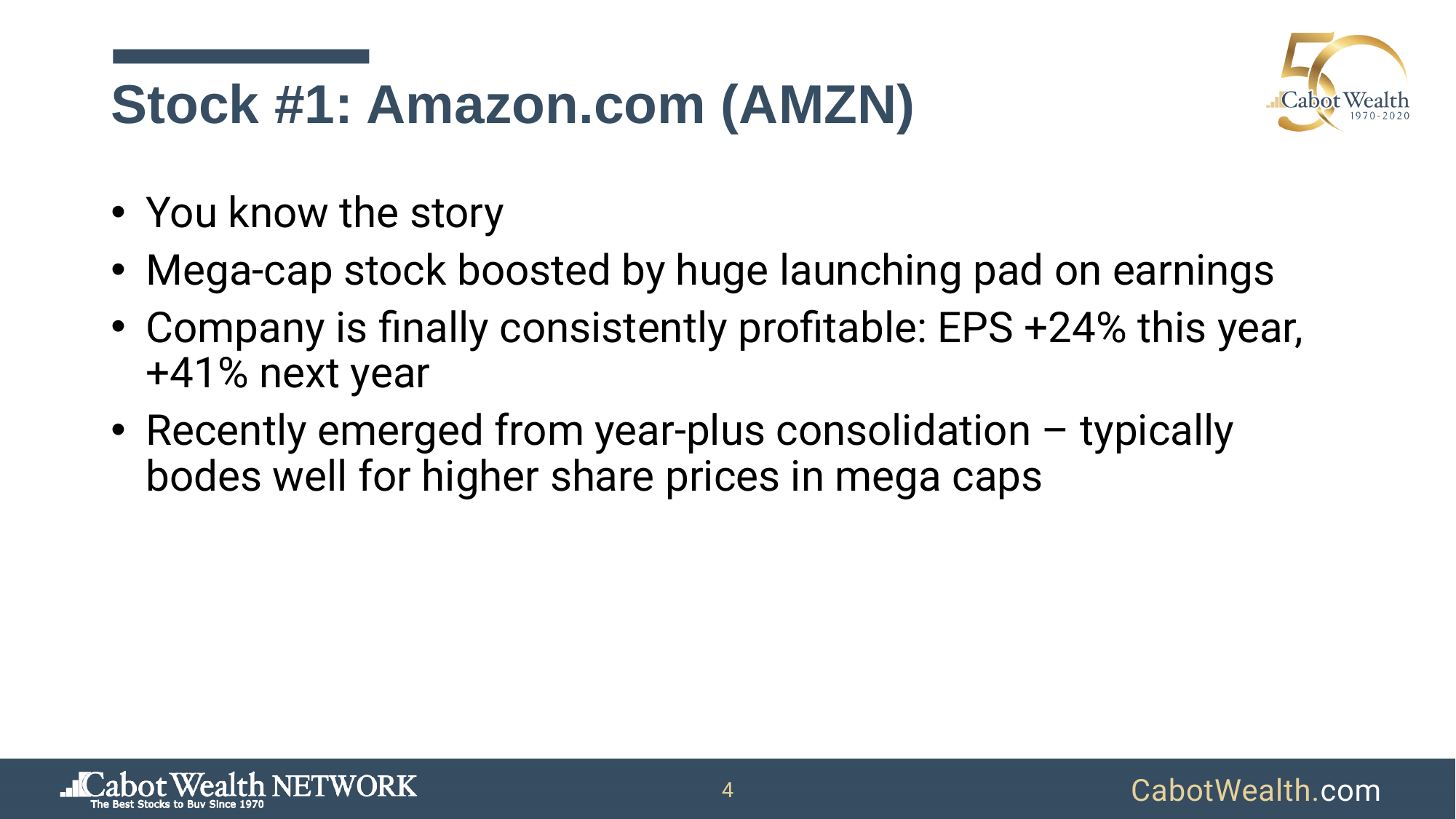

# Stock #1: Amazon.com (AMZN)
You know the story
Mega-cap stock boosted by huge launching pad on earnings
Company is finally consistently profitable: EPS +24% this year, +41% next year
Recently emerged from year-plus consolidation – typically bodes well for higher share prices in mega caps